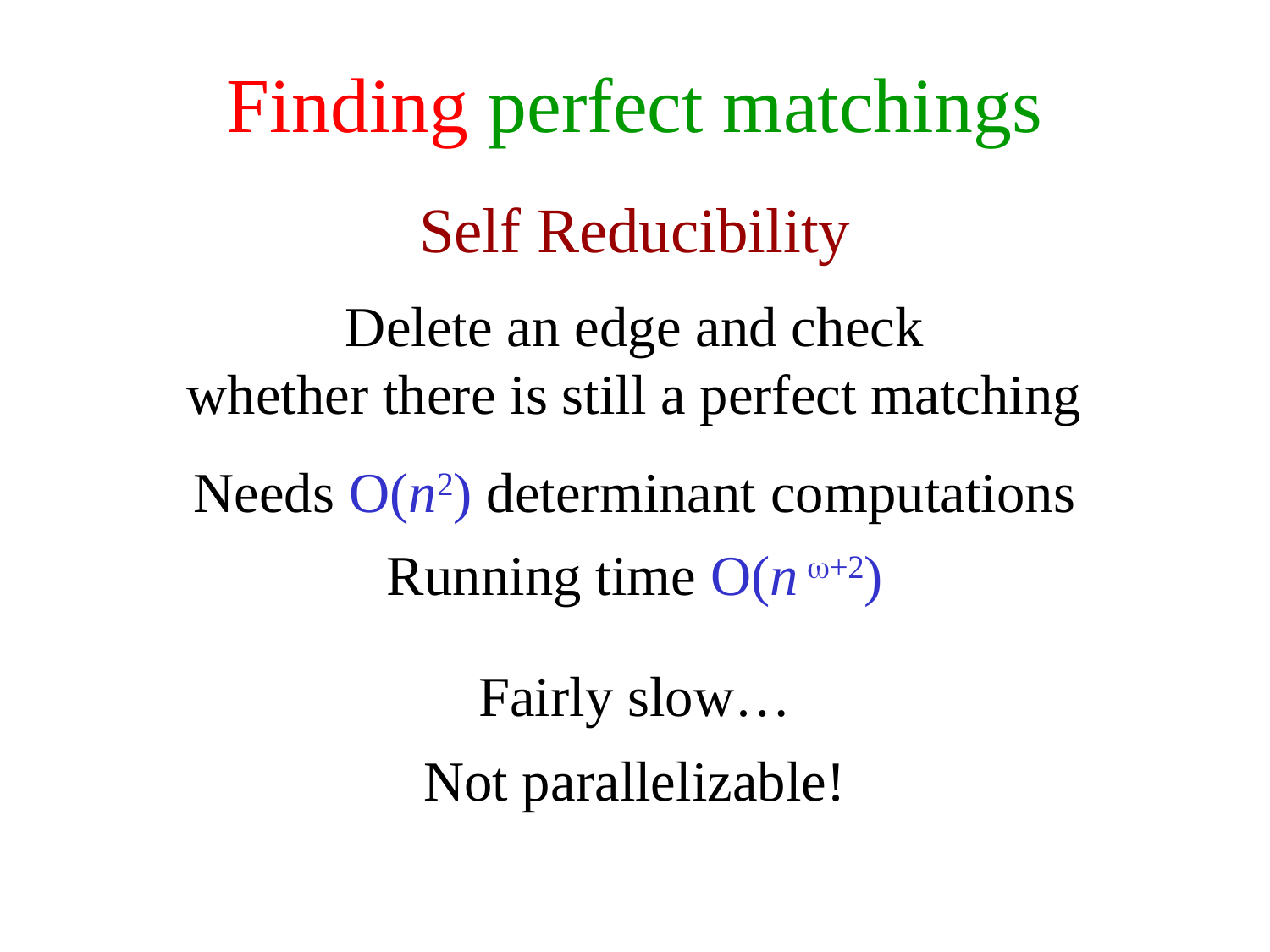

# Finding perfect matchings
Self Reducibility
 Delete an edge and check
whether there is still a perfect matching
Needs O(n2) determinant computations
Running time O(n ω+2)
Fairly slow…
Not parallelizable!